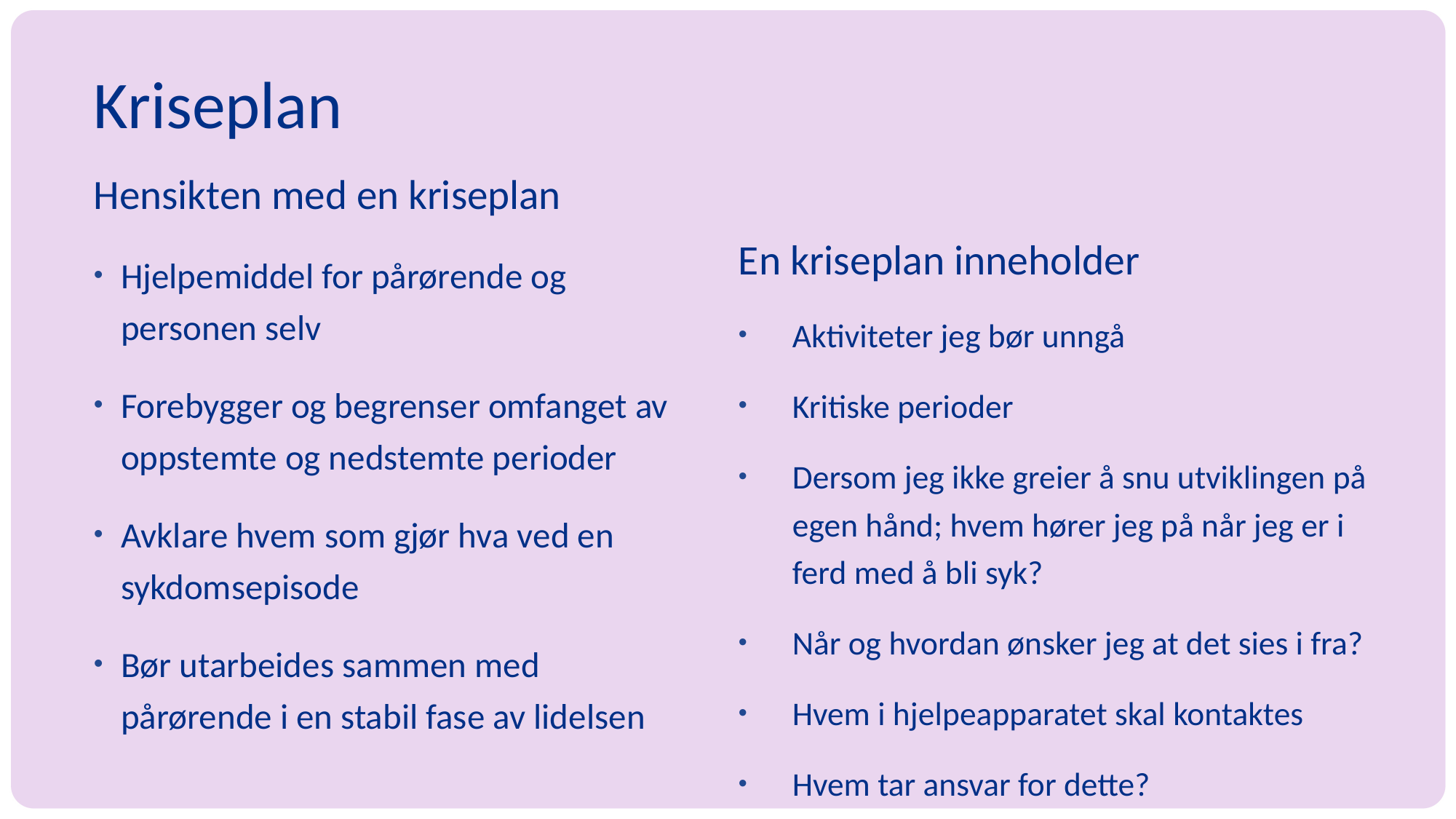

# Kriseplan
Hensikten med en kriseplan
Hjelpemiddel for pårørende og personen selv
Forebygger og begrenser omfanget av oppstemte og nedstemte perioder
Avklare hvem som gjør hva ved en sykdomsepisode
Bør utarbeides sammen med pårørende i en stabil fase av lidelsen
En kriseplan inneholder
Aktiviteter jeg bør unngå
Kritiske perioder
Dersom jeg ikke greier å snu utviklingen på egen hånd; hvem hører jeg på når jeg er i ferd med å bli syk?
Når og hvordan ønsker jeg at det sies i fra?
Hvem i hjelpeapparatet skal kontaktes
Hvem tar ansvar for dette?